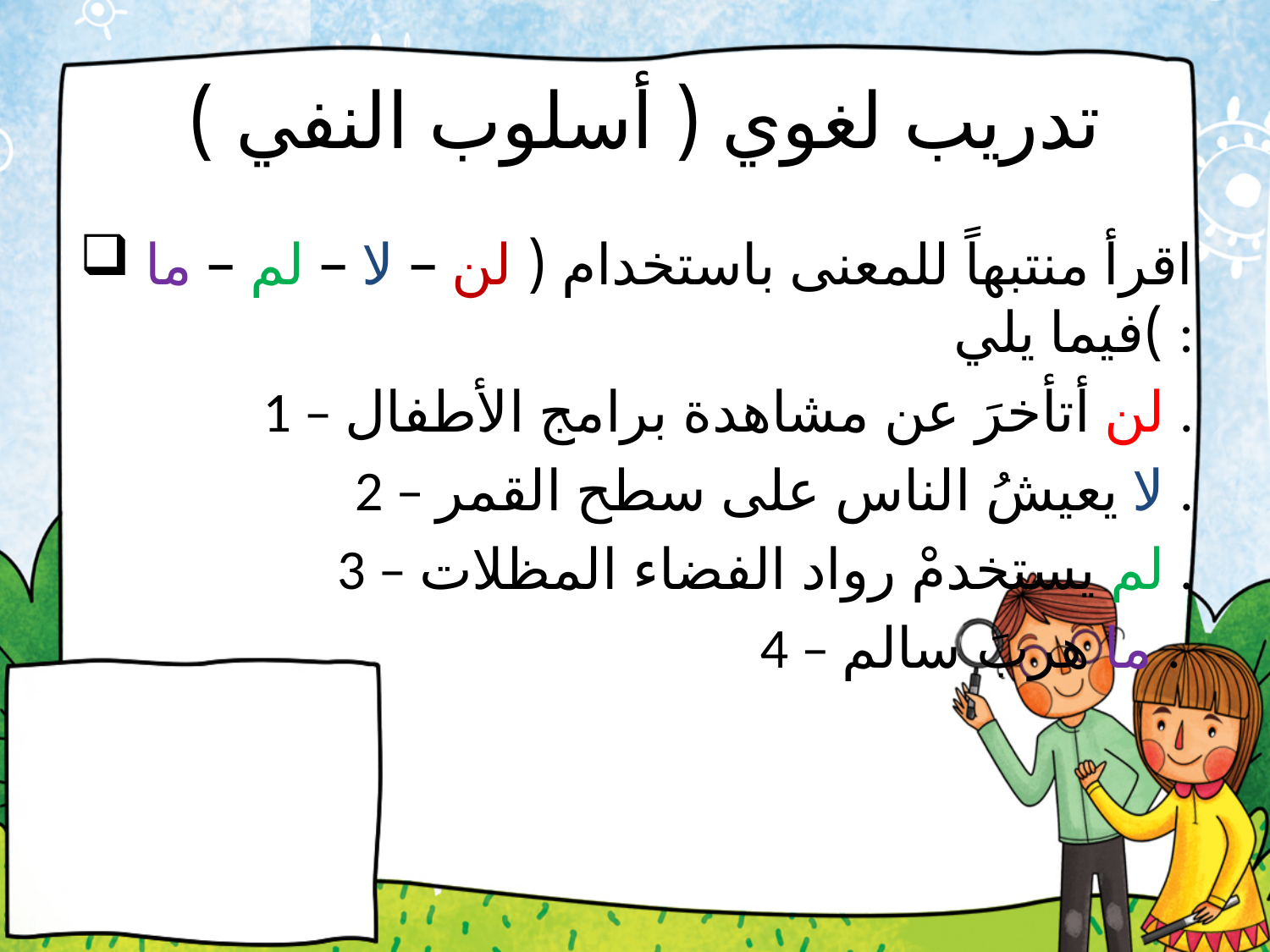

# تدريب لغوي ( أسلوب النفي )
 اقرأ منتبهاً للمعنى باستخدام ( لن – لا – لم – ما )فيما يلي :
      1 – لن أتأخرَ عن مشاهدة برامج الأطفال .
     2 – لا يعيشُ الناس على سطح القمر .
     3 – لم يستخدمْ رواد الفضاء المظلات .
               4 – ما هربَ سالم .